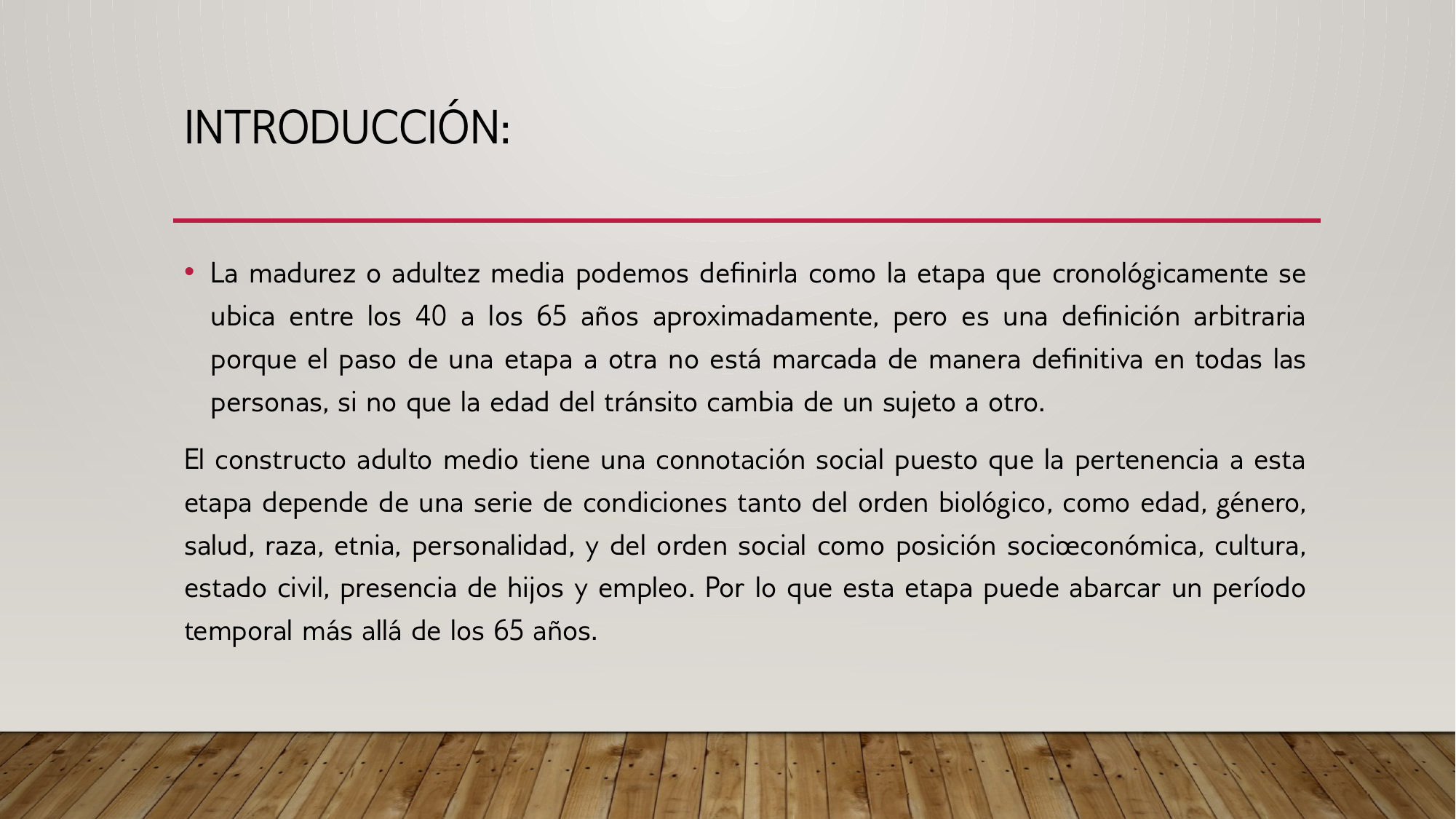

# Introducción:
La madurez o adultez media podemos definirla como la etapa que cronológicamente se ubica entre los 40 a los 65 años aproximadamente, pero es una definición arbitraria porque el paso de una etapa a otra no está marcada de manera definitiva en todas las personas, si no que la edad del tránsito cambia de un sujeto a otro.
El constructo adulto medio tiene una connotación social puesto que la pertenencia a esta etapa depende de una serie de condiciones tanto del orden biológico, como edad, género, salud, raza, etnia, personalidad, y del orden social como posición socioeconómica, cultura, estado civil, presencia de hijos y empleo. Por lo que esta etapa puede abarcar un período temporal más allá de los 65 años.